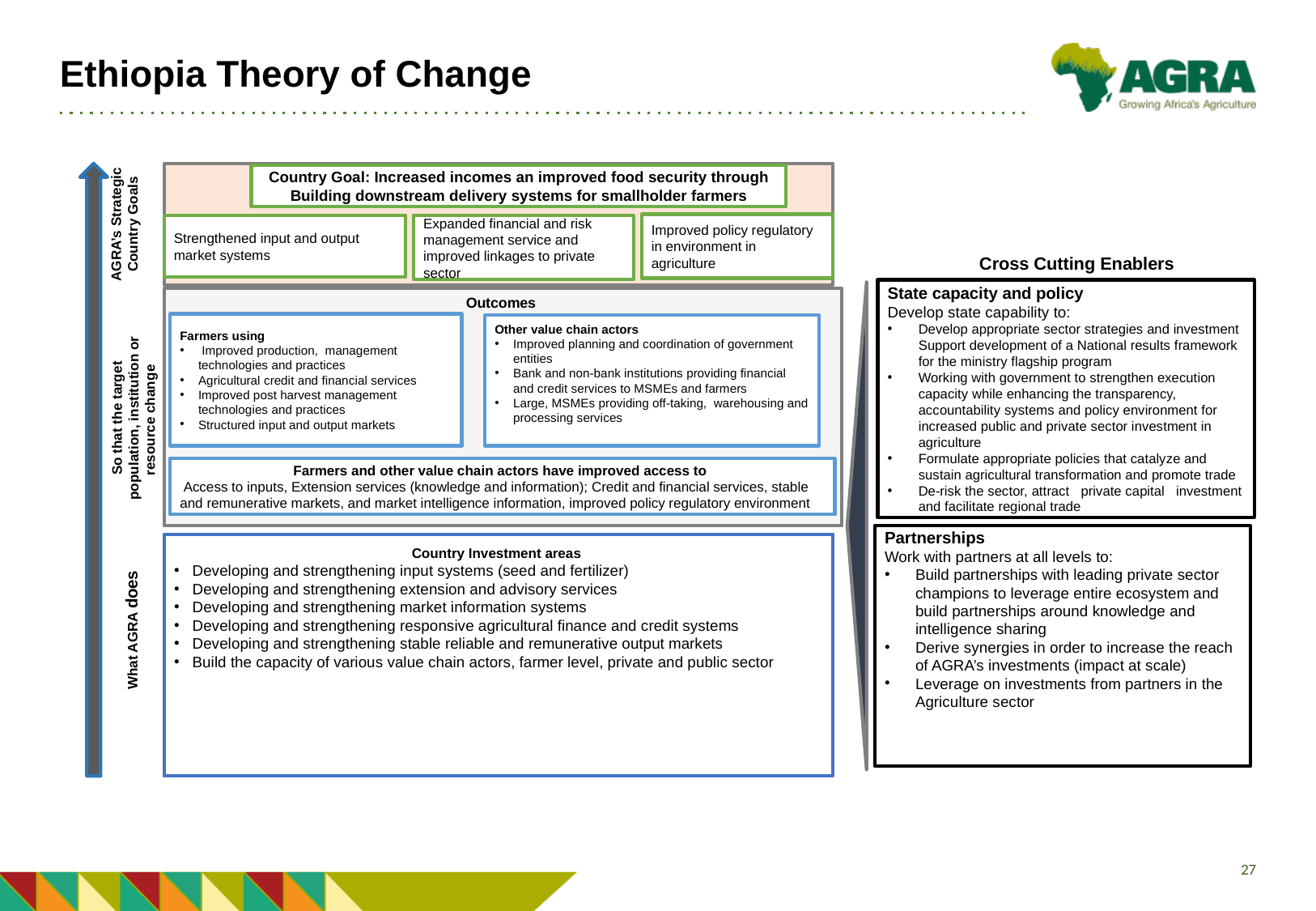

# Ethiopia Theory of Change
AGRA’s Strategic Country Goals
So that the target population, institution or resource change
What AGRA does

Country Goal: Increased incomes an improved food security through Building downstream delivery systems for smallholder farmers
Strengthened input and output market systems
Improved policy regulatory in environment in agriculture
Expanded financial and risk management service and improved linkages to private sector

Cross Cutting Enablers
State capacity and policy
Develop state capability to:
Develop appropriate sector strategies and investment Support development of a National results framework for the ministry flagship program
Working with government to strengthen execution capacity while enhancing the transparency, accountability systems and policy environment for increased public and private sector investment in agriculture
Formulate appropriate policies that catalyze and sustain agricultural transformation and promote trade
De-risk the sector, attract   private capital   investment and facilitate regional trade
Partnerships
Work with partners at all levels to:
Build partnerships with leading private sector champions to leverage entire ecosystem and build partnerships around knowledge and intelligence sharing
Derive synergies in order to increase the reach of AGRA’s investments (impact at scale)
Leverage on investments from partners in the Agriculture sector

Outcomes

Farmers using
 Improved production,  management  technologies and practices
Agricultural credit and financial services
Improved post harvest management technologies and practices
Structured input and output markets

Other value chain actors
Improved planning and coordination of government entities
Bank and non-bank institutions providing financial and credit services to MSMEs and farmers
Large, MSMEs providing off-taking,  warehousing and processing services

Farmers and other value chain actors have improved access to
 Access to inputs, Extension services (knowledge and information); Credit and financial services, stable and remunerative markets, and market intelligence information, improved policy regulatory environment

Country Investment areas
Developing and strengthening input systems (seed and fertilizer)
Developing and strengthening extension and advisory services
Developing and strengthening market information systems
Developing and strengthening responsive agricultural finance and credit systems
Developing and strengthening stable reliable and remunerative output markets
Build the capacity of various value chain actors, farmer level, private and public sector